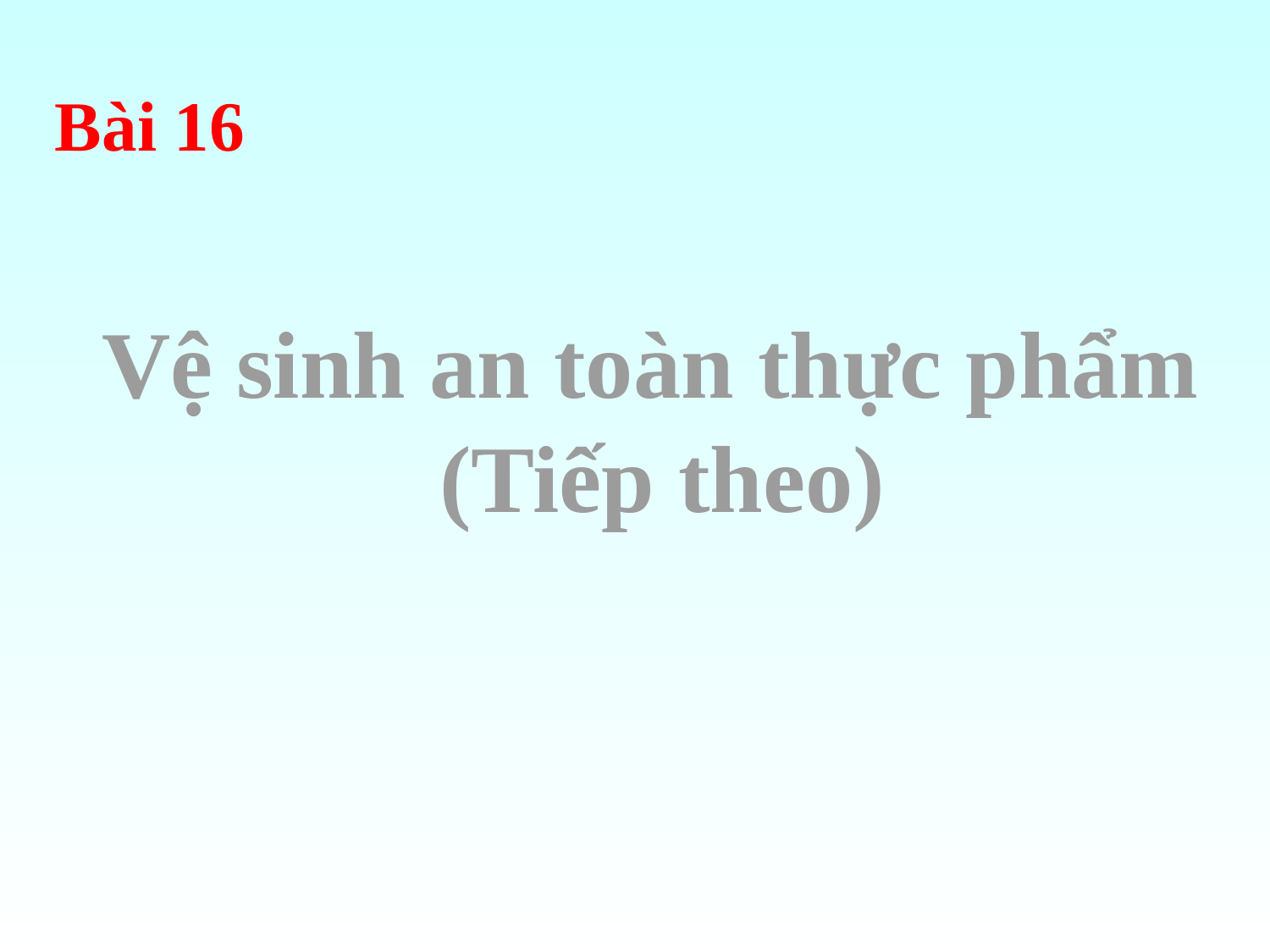

Bài 16
Vệ sinh an toàn thực phẩm
(Tiếp theo)